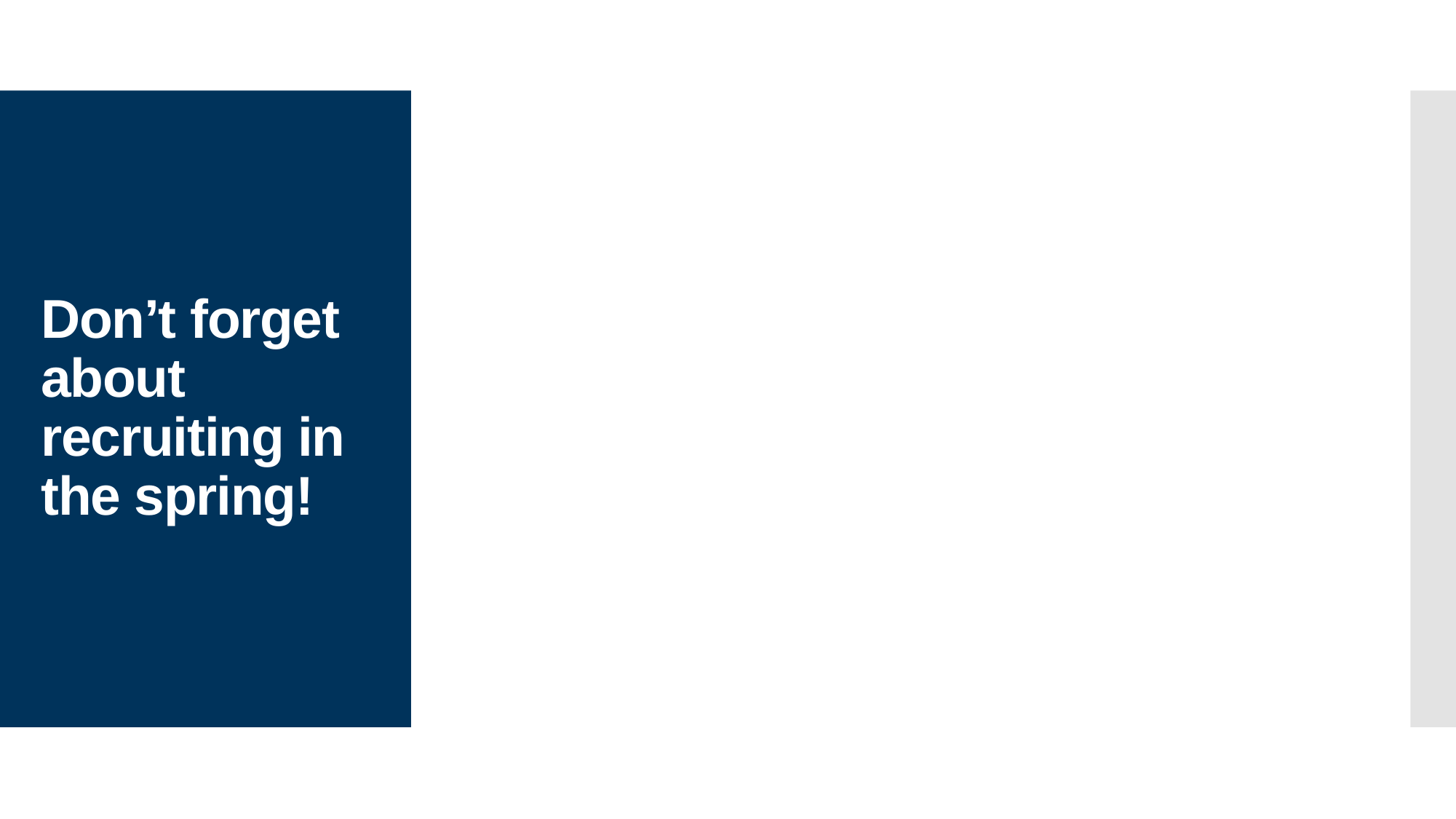

# Don’t forget about recruiting in the spring!